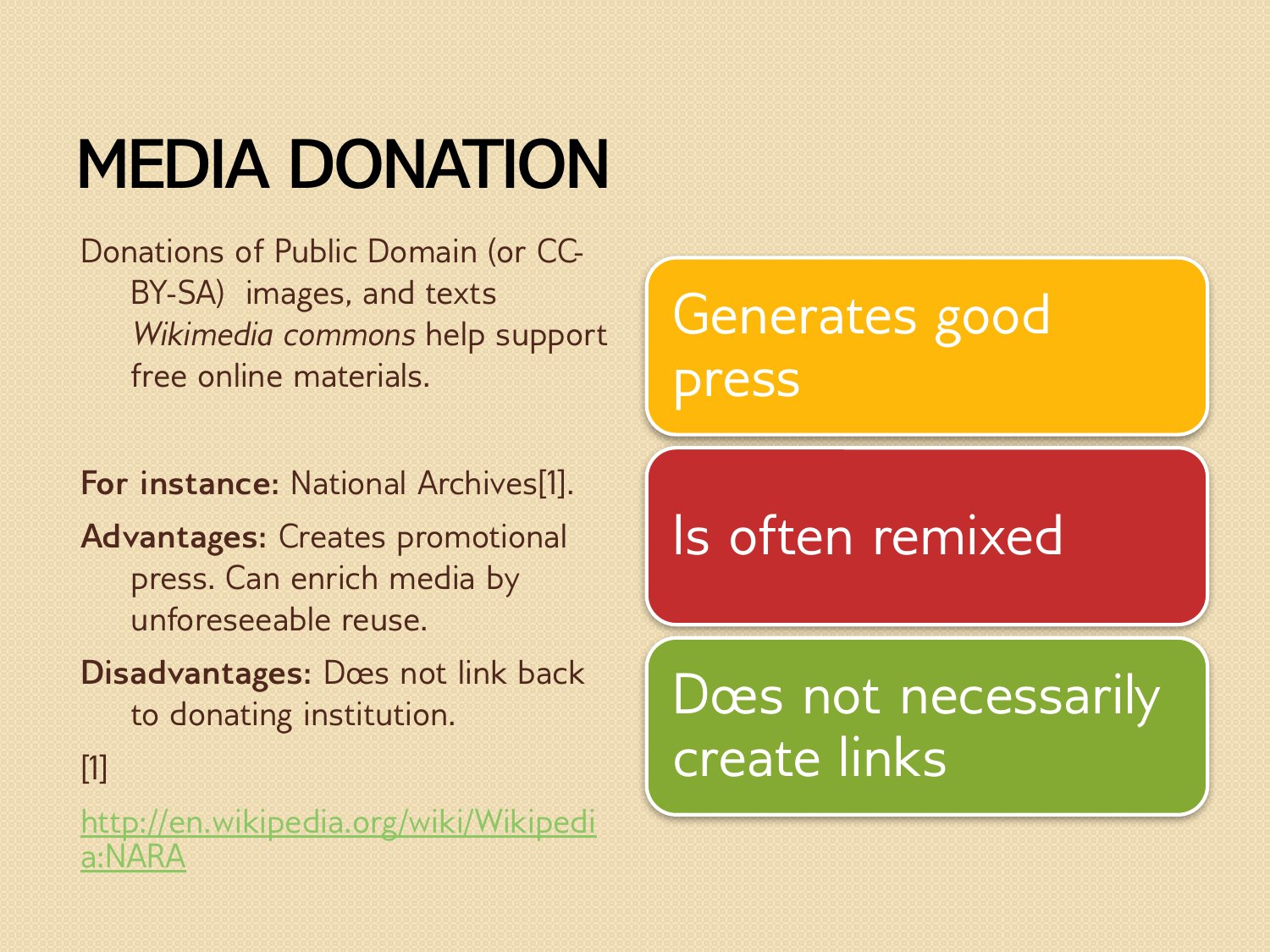

Media Donation
Donations of Public Domain (or CC-BY-SA)  images, and texts Wikimedia commons help support free online materials.

For instance: National Archives[1].
Advantages: Creates promotional press. Can enrich media by unforeseeable reuse.
Disadvantages: Does not link back to donating institution.
[1]
http://en.wikipedia.org/wiki/Wikipedia:NARA

Generates good press
Is often remixed
Does not necessarily create links